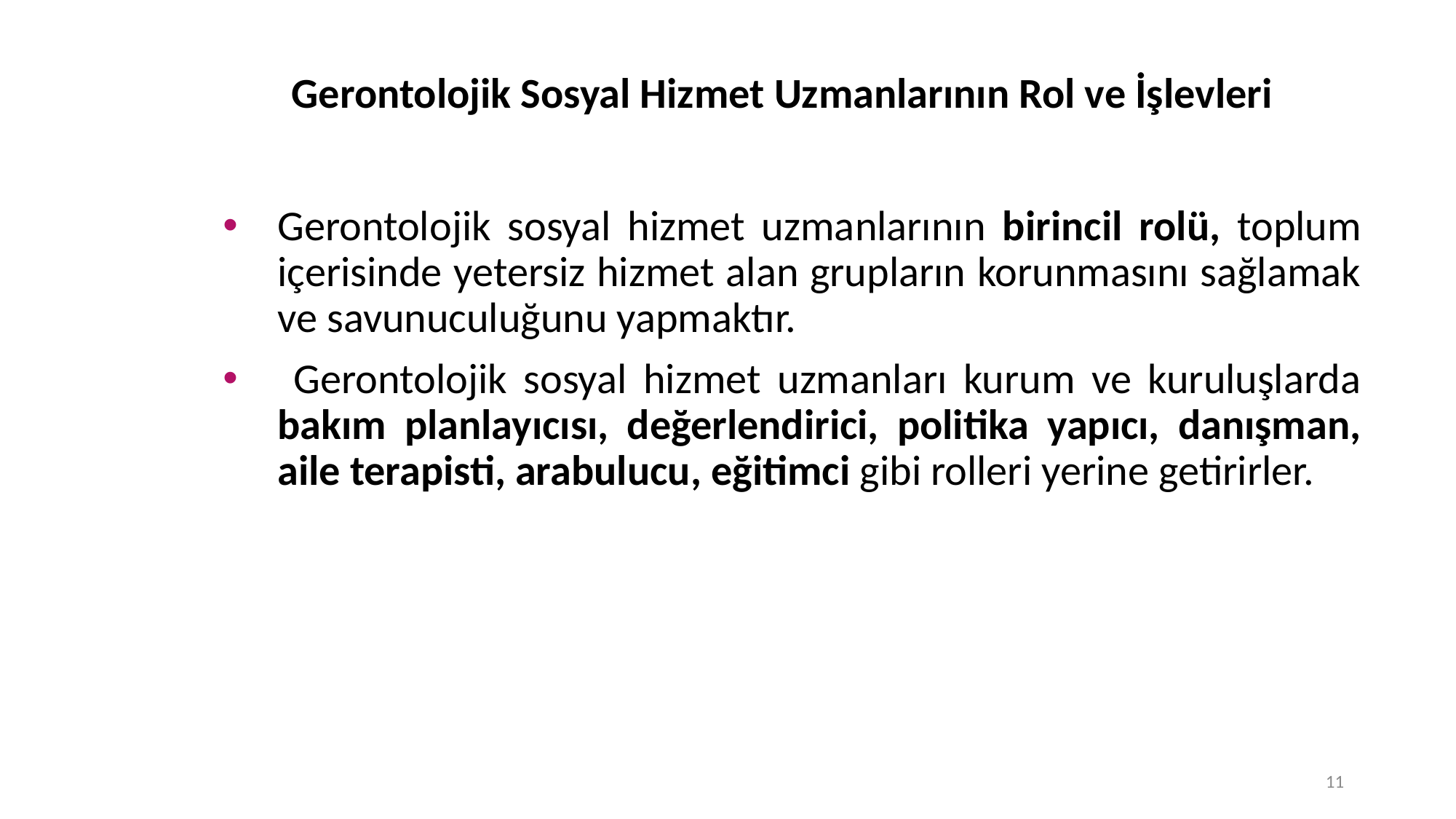

# Gerontolojik Sosyal Hizmet Uzmanlarının Rol ve İşlevleri

Gerontolojik sosyal hizmet uzmanlarının birincil rolü, toplum içerisinde yetersiz hizmet alan grupların korunmasını sağlamak ve savunuculuğunu yapmaktır.
 Gerontolojik sosyal hizmet uzmanları kurum ve kuruluşlarda bakım planlayıcısı, değerlendirici, politika yapıcı, danışman, aile terapisti, arabulucu, eğitimci gibi rolleri yerine getirirler.

11